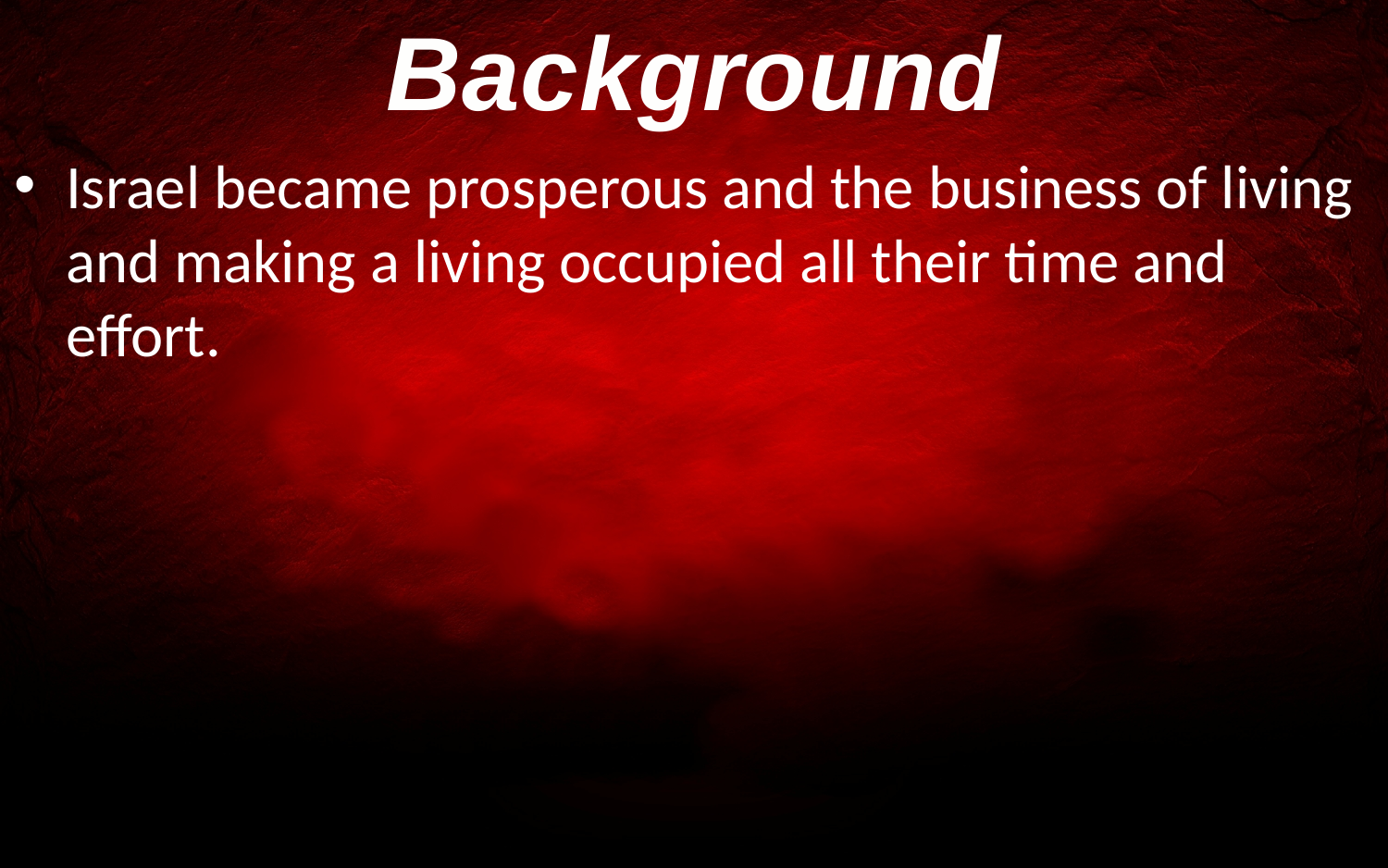

Background
Israel became prosperous and the business of living and making a living occupied all their time and effort.